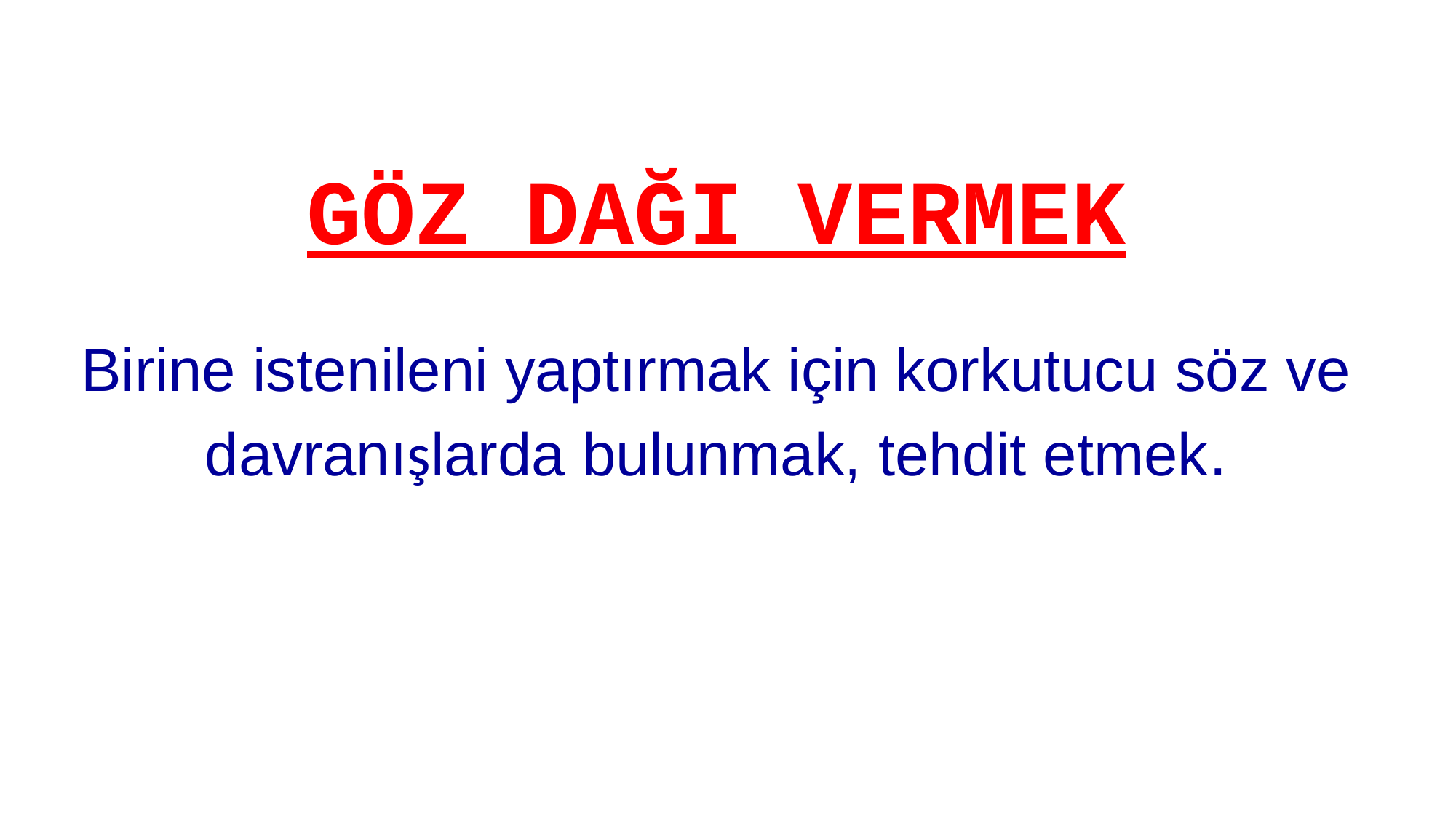

GÖZ DAĞI VERMEK

Birine istenileni yaptırmak için korkutucu söz ve davranışlarda bulunmak, tehdit etmek.